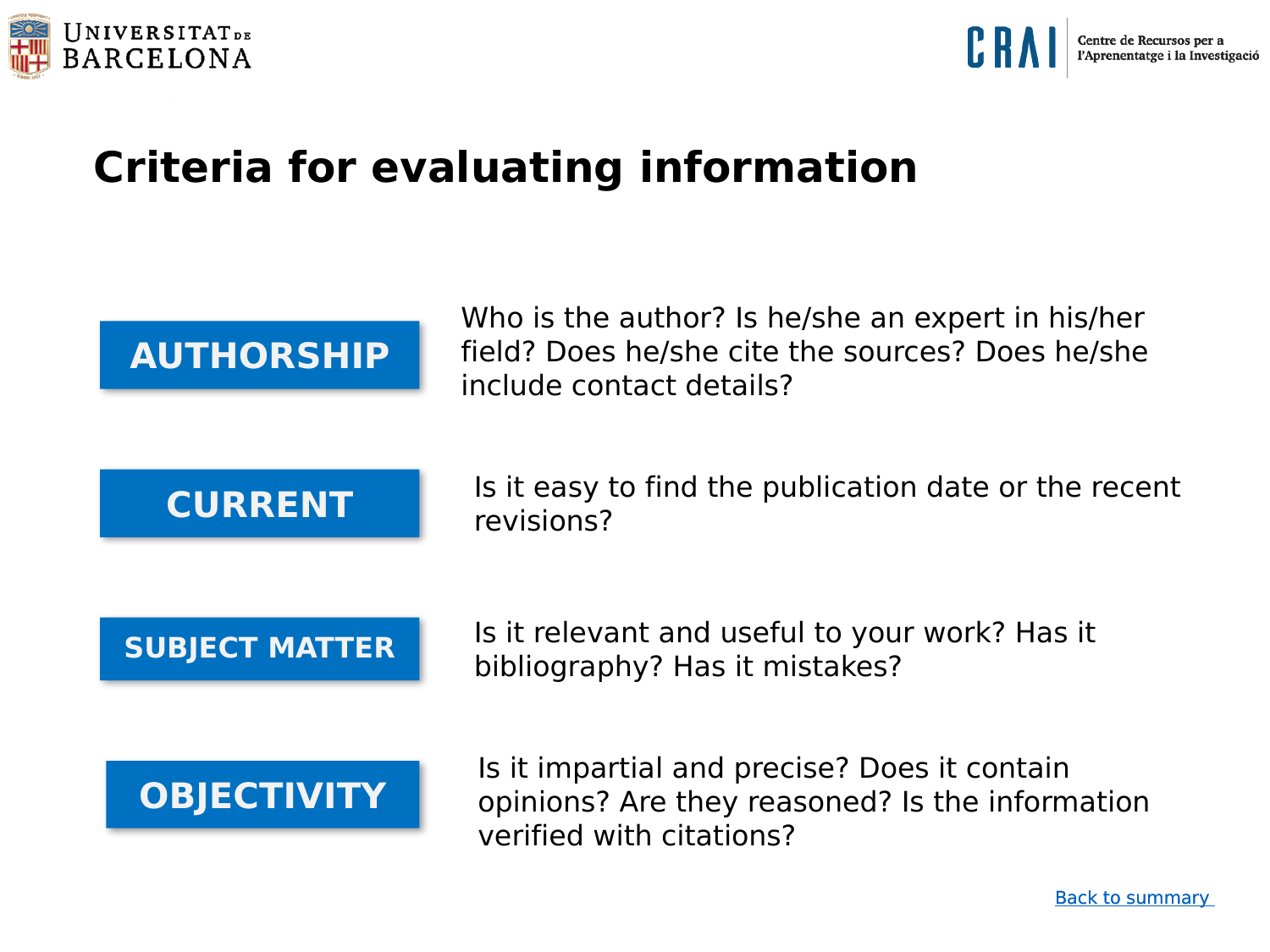

Criteria for evaluating information
Who is the author? Is he/she an expert in his/her field? Does he/she cite the sources? Does he/she include contact details?
AUTHORSHIP
Is it easy to find the publication date or the recent revisions?
CURRENT
Is it relevant and useful to your work? Has it bibliography? Has it mistakes?
SUBJECT MATTER
Is it impartial and precise? Does it contain opinions? Are they reasoned? Is the information verified with citations?
OBJECTIVITY